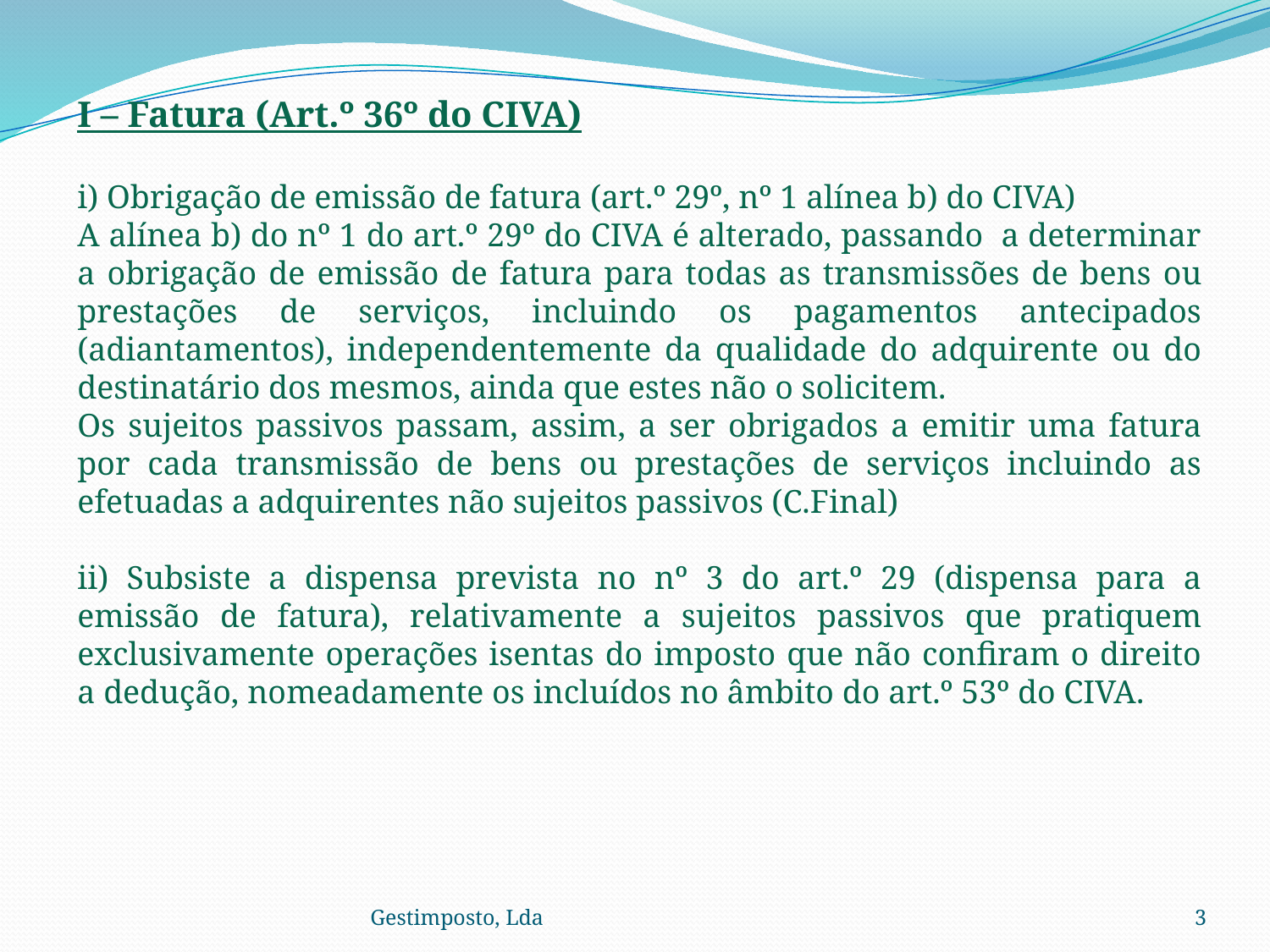

I – Fatura (Art.º 36º do CIVA)

i) Obrigação de emissão de fatura (art.º 29º, nº 1 alínea b) do CIVA)
A alínea b) do nº 1 do art.º 29º do CIVA é alterado, passando  a determinar a obrigação de emissão de fatura para todas as transmissões de bens ou prestações de serviços, incluindo os pagamentos antecipados (adiantamentos), independentemente da qualidade do adquirente ou do destinatário dos mesmos, ainda que estes não o solicitem.
Os sujeitos passivos passam, assim, a ser obrigados a emitir uma fatura por cada transmissão de bens ou prestações de serviços incluindo as efetuadas a adquirentes não sujeitos passivos (C.Final)

ii) Subsiste a dispensa prevista no nº 3 do art.º 29 (dispensa para a emissão de fatura), relativamente a sujeitos passivos que pratiquem exclusivamente operações isentas do imposto que não confiram o direito a dedução, nomeadamente os incluídos no âmbito do art.º 53º do CIVA.
Gestimposto, Lda
3